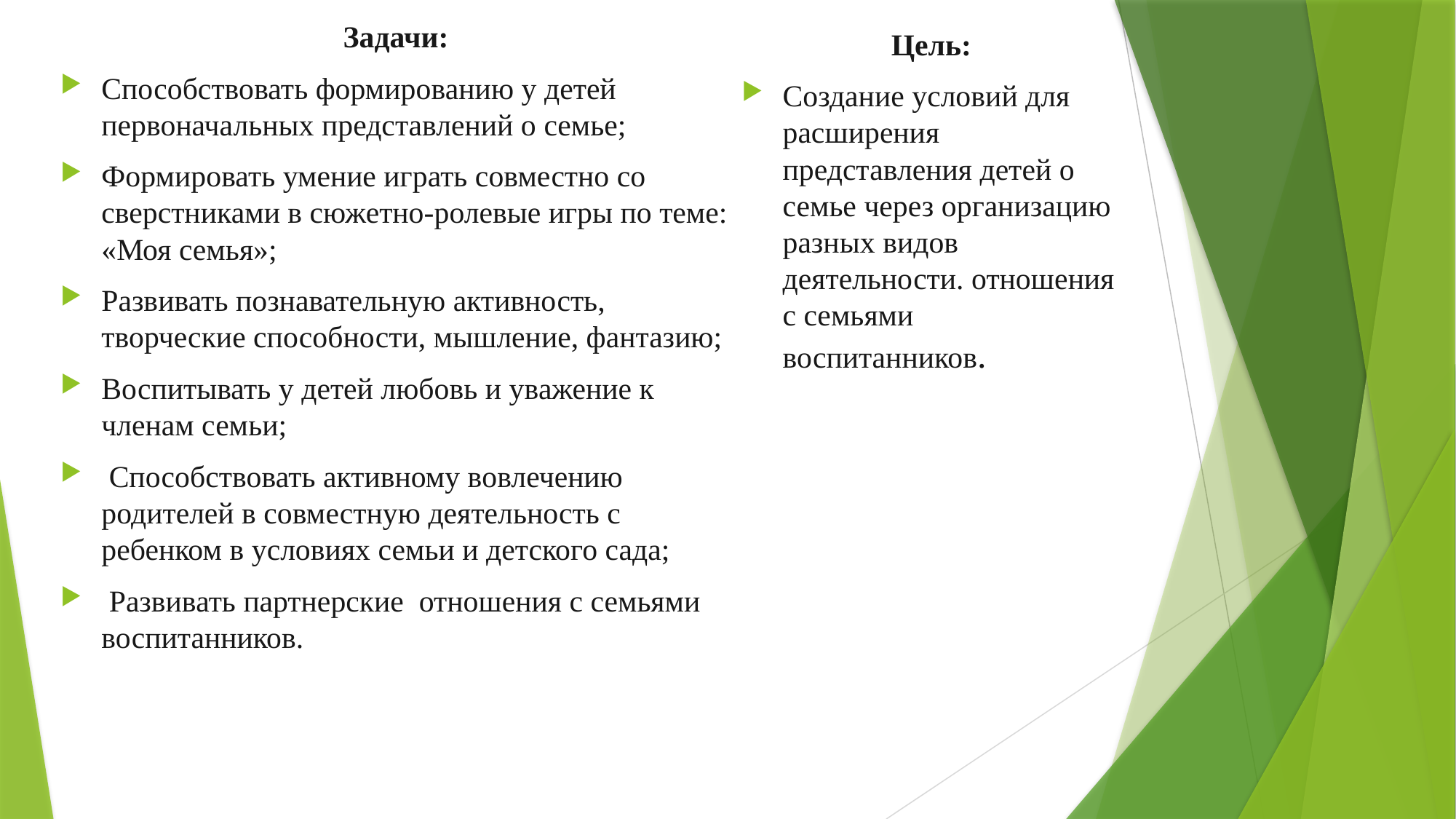

Задачи:
Способствовать формированию у детей первоначальных представлений о семье;
Формировать умение играть совместно со сверстниками в сюжетно-ролевые игры по теме: «Моя семья»;
Развивать познавательную активность, творческие способности, мышление, фантазию;
Воспитывать у детей любовь и уважение к членам семьи;
 Способствовать активному вовлечению родителей в совместную деятельность с ребенком в условиях семьи и детского сада;
 Развивать партнерские  отношения с семьями воспитанников.
Цель:
Создание условий для расширения представления детей о семье через организацию разных видов деятельности. отношения с семьями воспитанников.